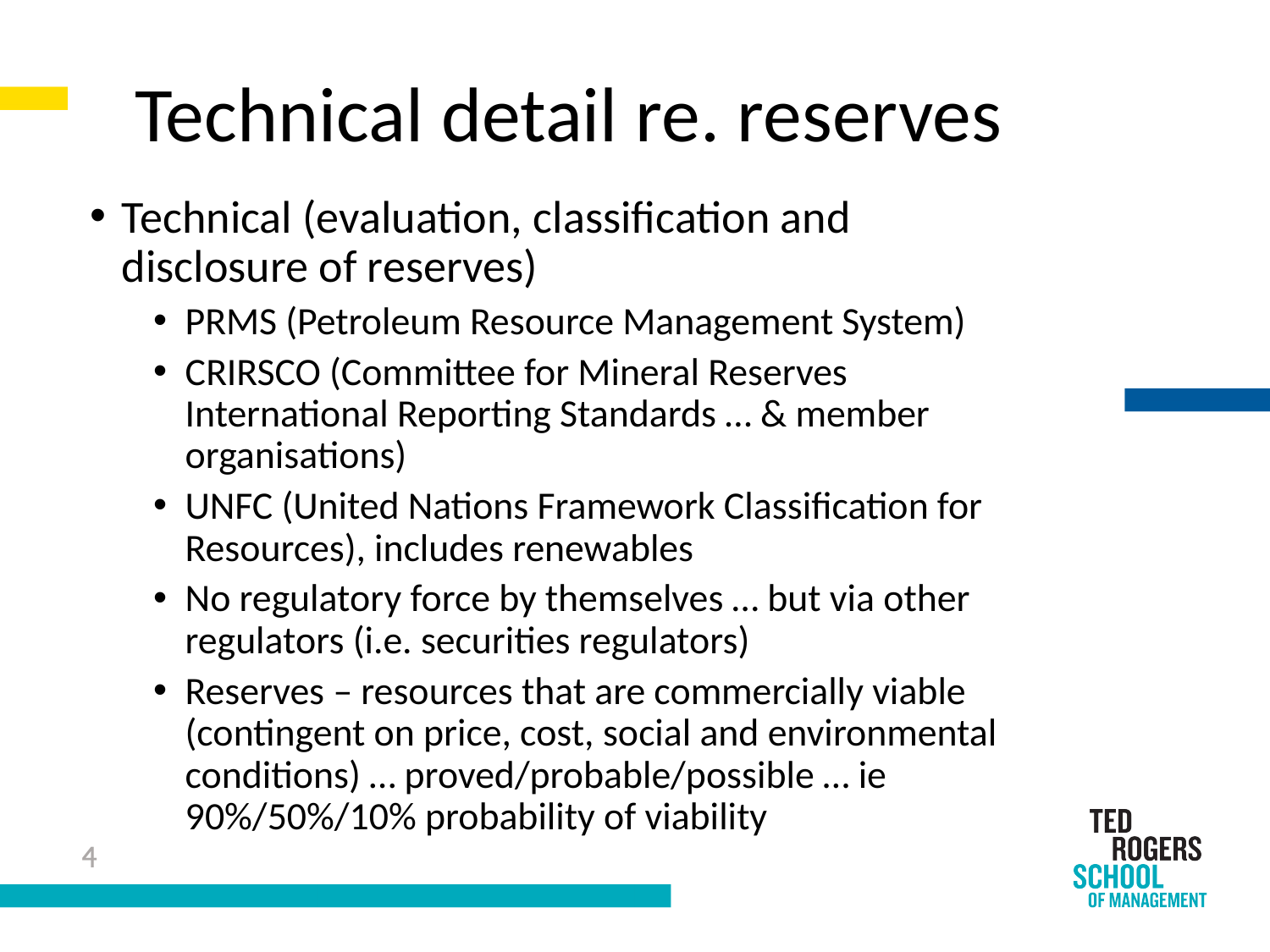

Technical detail re. reserves
Technical (evaluation, classification and disclosure of reserves)
PRMS (Petroleum Resource Management System)
CRIRSCO (Committee for Mineral Reserves International Reporting Standards … & member organisations)
UNFC (United Nations Framework Classification for Resources), includes renewables
No regulatory force by themselves … but via other regulators (i.e. securities regulators)
Reserves – resources that are commercially viable (contingent on price, cost, social and environmental conditions) … proved/probable/possible … ie 90%/50%/10% probability of viability